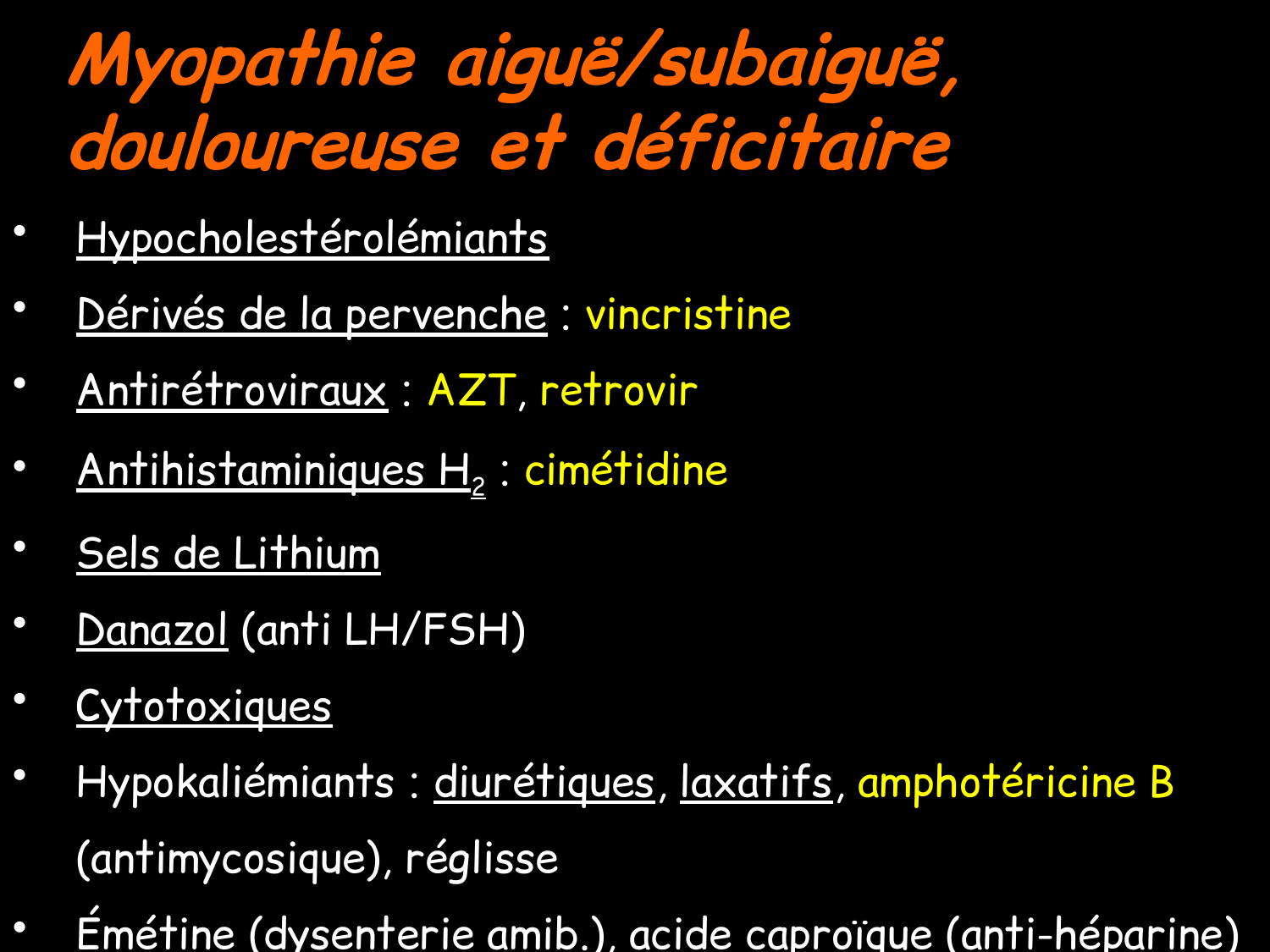

Myopathie aiguë/subaiguë, douloureuse et déficitaire
Hypocholestérolémiants
Dérivés de la pervenche : vincristine
Antirétroviraux : AZT, retrovir
Antihistaminiques H2 : cimétidine
Sels de Lithium
Danazol (anti LH/FSH)
Cytotoxiques
Hypokaliémiants : diurétiques, laxatifs, amphotéricine B (antimycosique), réglisse
Émétine (dysenterie amib.), acide caproïque (anti-héparine)